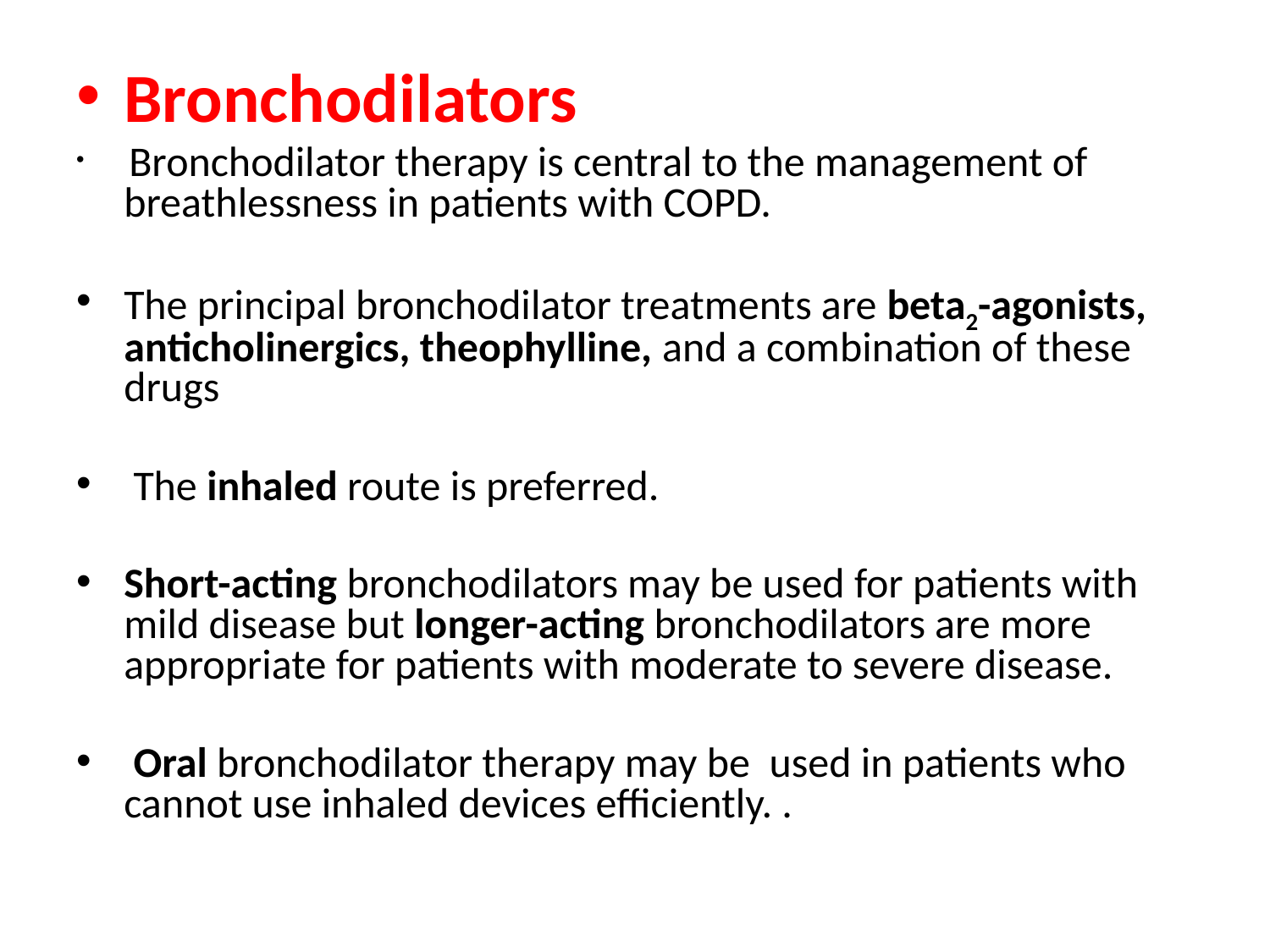

Bronchodilators
 Bronchodilator therapy is central to the management of breathlessness in patients with COPD.

The principal bronchodilator treatments are beta2-agonists, anticholinergics, theophylline, and a combination of these drugs

 The inhaled route is preferred.

Short-acting bronchodilators may be used for patients with mild disease but longer-acting bronchodilators are more appropriate for patients with moderate to severe disease.

 Oral bronchodilator therapy may be  used in patients who cannot use inhaled devices efficiently. .